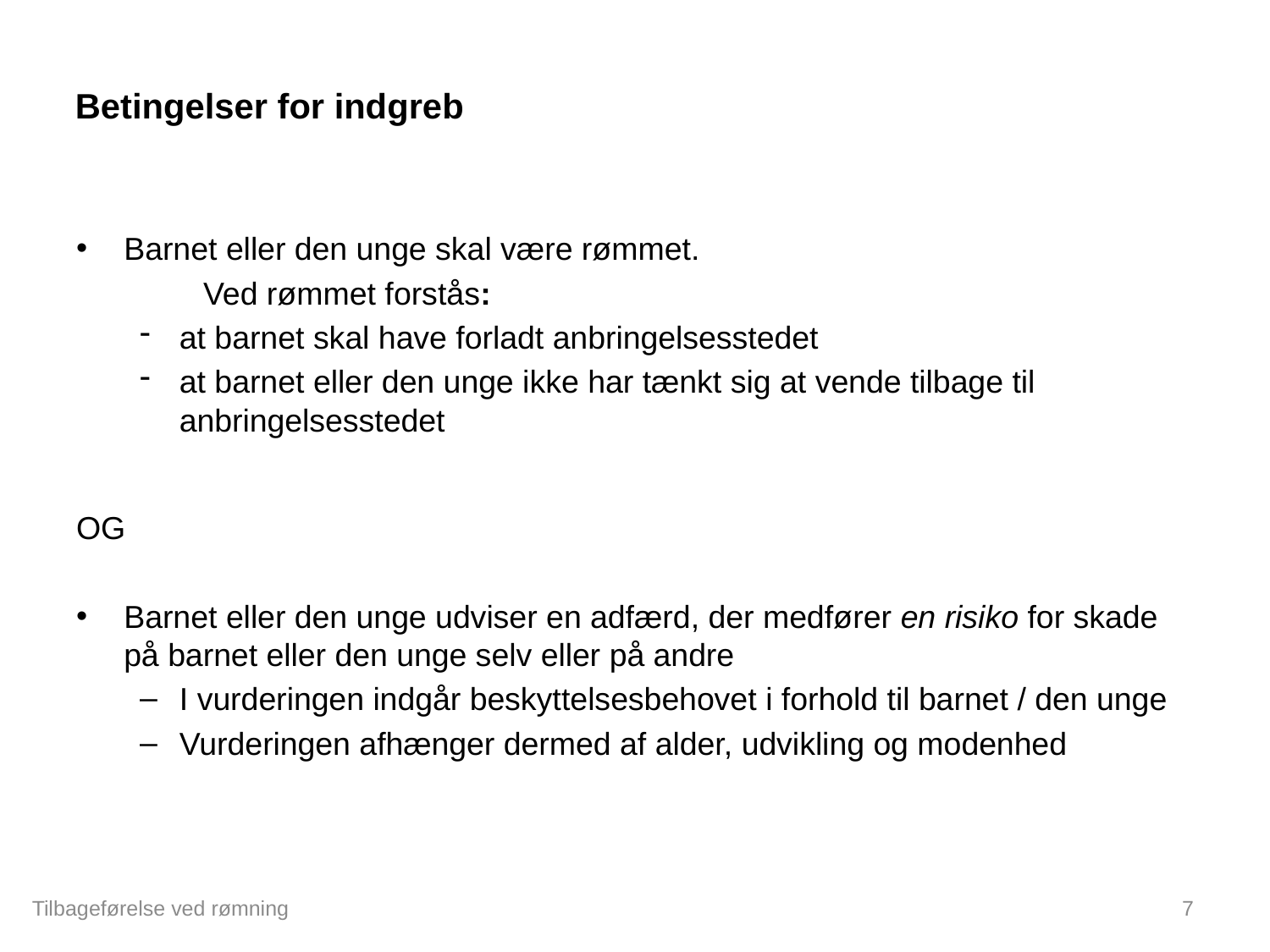

# Betingelser for indgreb
Barnet eller den unge skal være rømmet.
	Ved rømmet forstås:
at barnet skal have forladt anbringelsesstedet
at barnet eller den unge ikke har tænkt sig at vende tilbage til anbringelsesstedet

OG

Barnet eller den unge udviser en adfærd, der medfører en risiko for skade på barnet eller den unge selv eller på andre
I vurderingen indgår beskyttelsesbehovet i forhold til barnet / den unge
Vurderingen afhænger dermed af alder, udvikling og modenhed
Tilbageførelse ved rømning
7